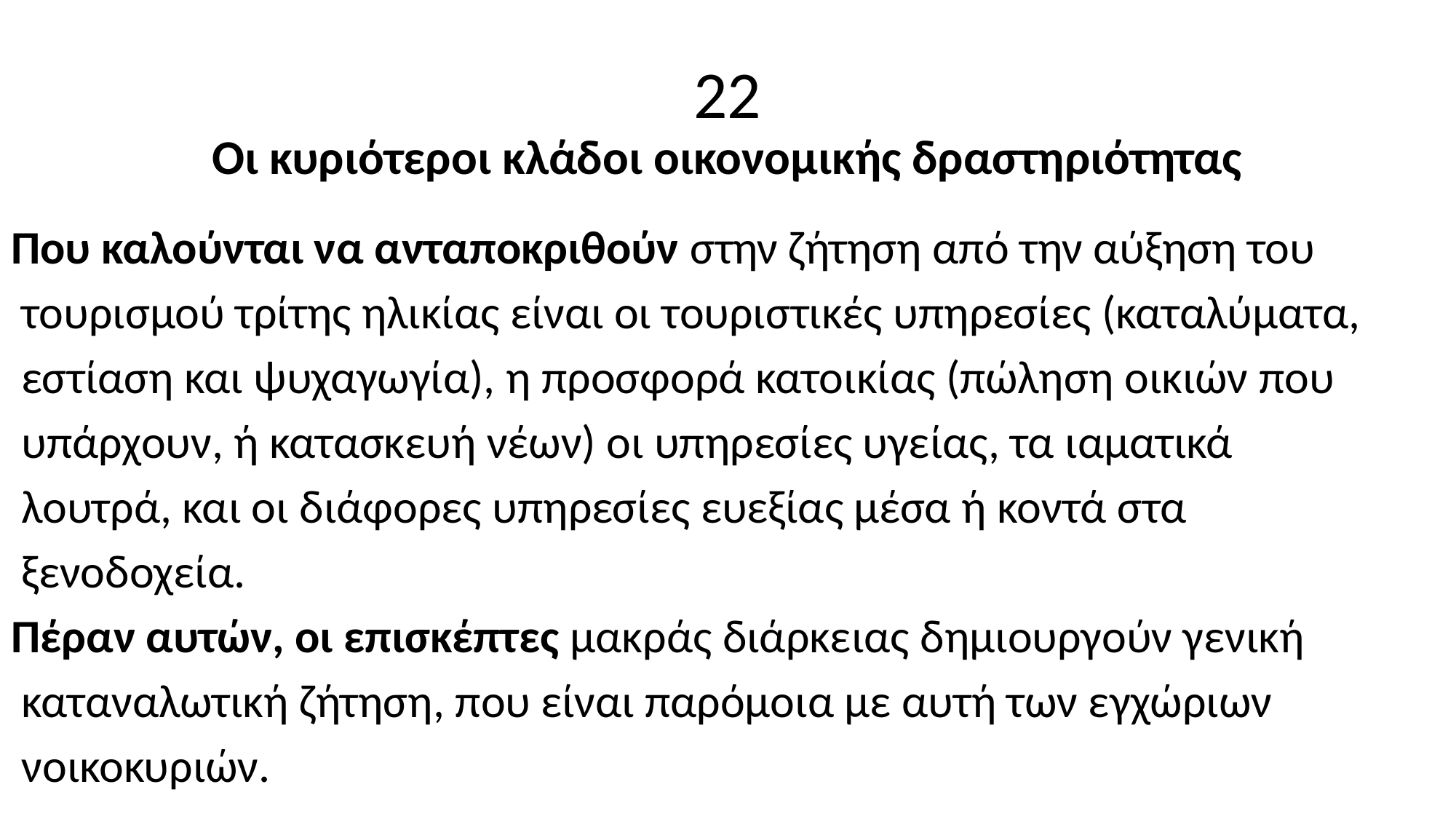

# 22 Οι κυριότεροι κλάδοι οικονομικής δραστηριότητας
Που καλούνται να ανταποκριθούν στην ζήτηση από την αύξηση του
 τουρισμού τρίτης ηλικίας είναι οι τουριστικές υπηρεσίες (καταλύματα,
 εστίαση και ψυχαγωγία), η προσφορά κατοικίας (πώληση οικιών που
 υπάρχουν, ή κατασκευή νέων) οι υπηρεσίες υγείας, τα ιαματικά
 λουτρά, και οι διάφορες υπηρεσίες ευεξίας μέσα ή κοντά στα
 ξενοδοχεία.
Πέραν αυτών, οι επισκέπτες μακράς διάρκειας δημιουργούν γενική
 καταναλωτική ζήτηση, που είναι παρόμοια με αυτή των εγχώριων
 νοικοκυριών.